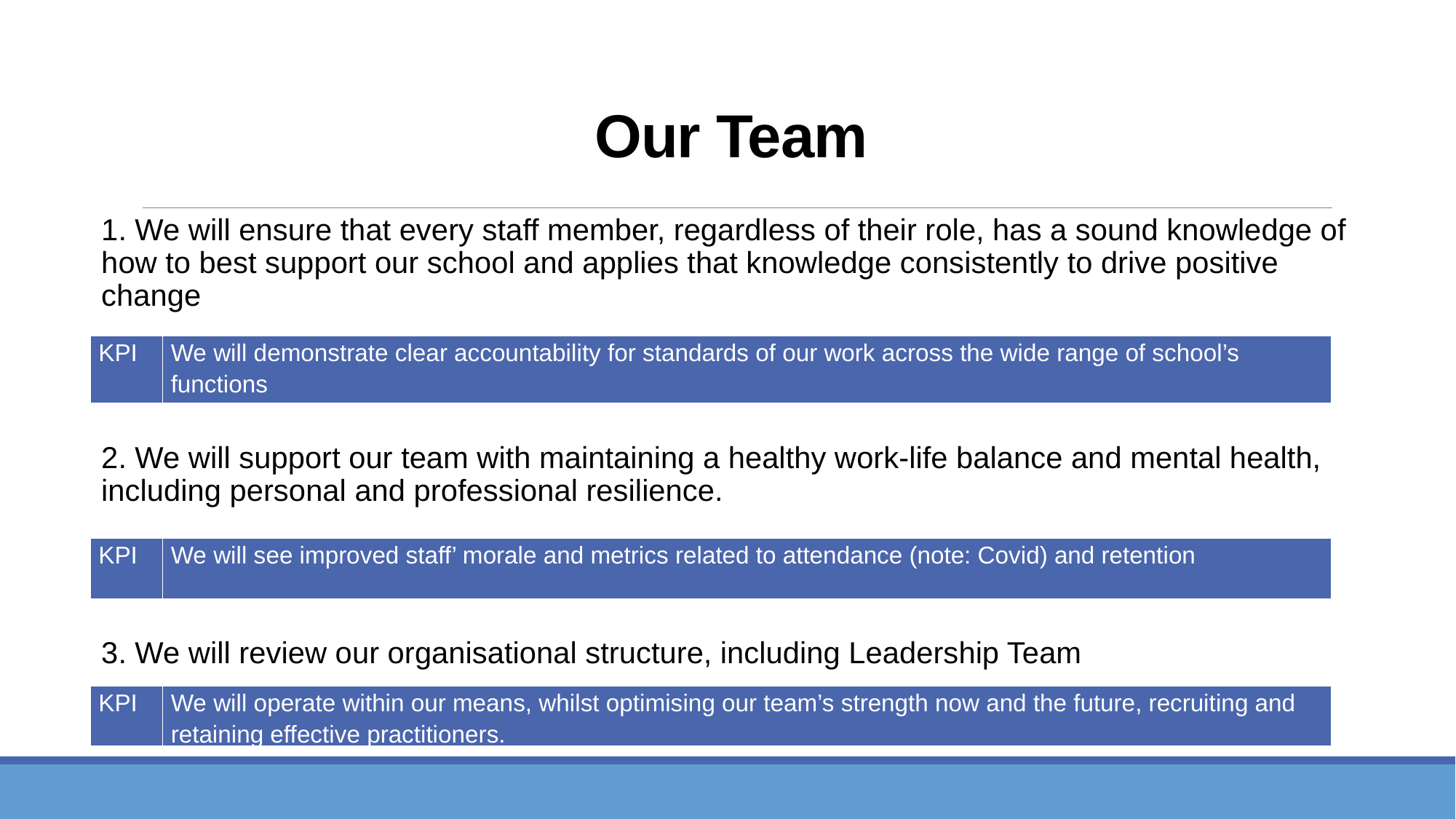

# Our Team
1. We will ensure that every staff member, regardless of their role, has a sound knowledge of how to best support our school and applies that knowledge consistently to drive positive change

2. We will support our team with maintaining a healthy work-life balance and mental health, including personal and professional resilience.

3. We will review our organisational structure, including Leadership Team

| KPI | We will demonstrate clear accountability for standards of our work across the wide range of school’s functions |
| --- | --- |
| KPI | We will see improved staff’ morale and metrics related to attendance (note: Covid) and retention |
| --- | --- |
| KPI | We will operate within our means, whilst optimising our team’s strength now and the future, recruiting and retaining effective practitioners. |
| --- | --- |